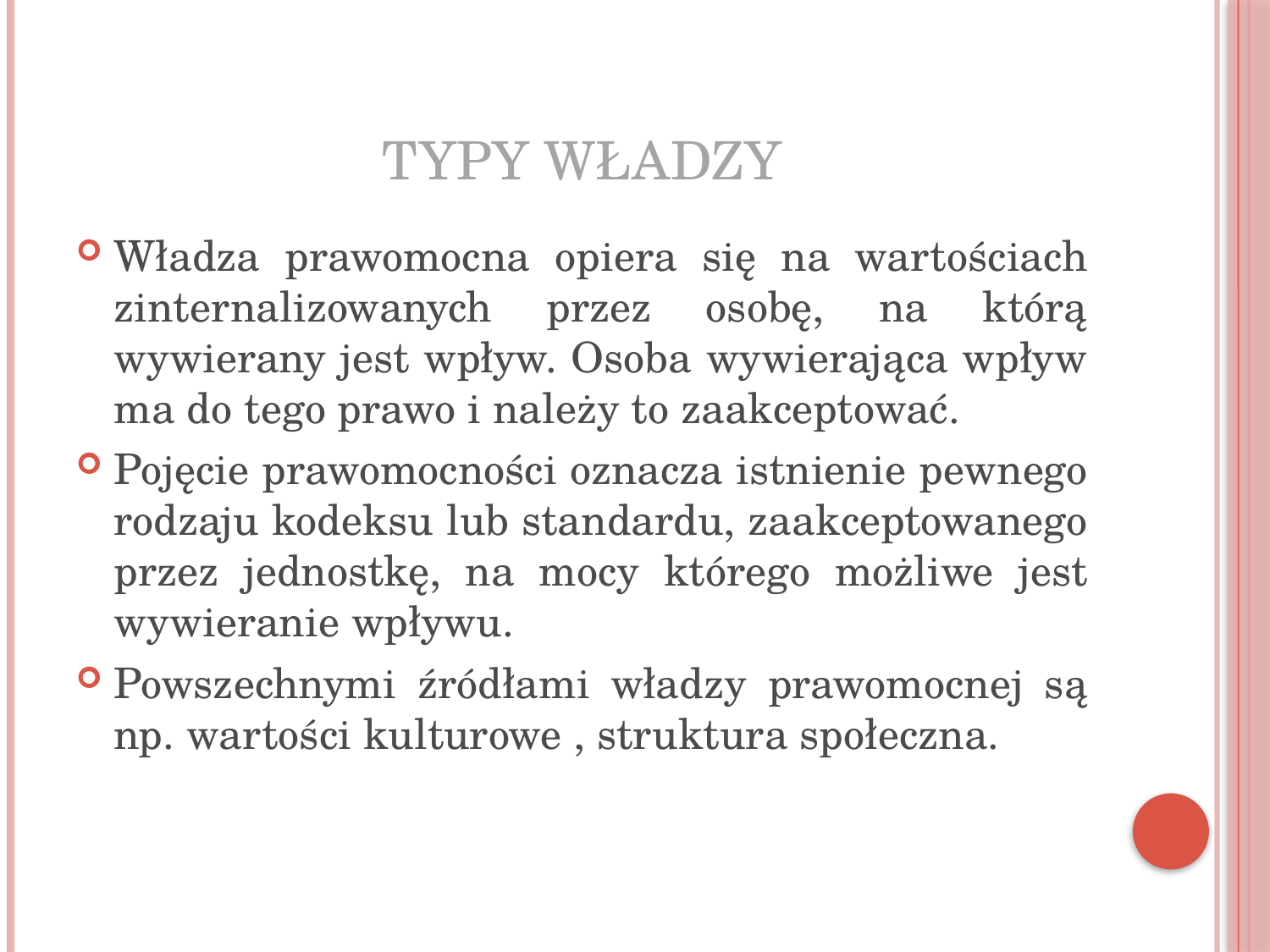

# Typy władzy
Władza prawomocna opiera się na wartościach zinternalizowanych przez osobę, na którą wywierany jest wpływ. Osoba wywierająca wpływ ma do tego prawo i należy to zaakceptować.
Pojęcie prawomocności oznacza istnienie pewnego rodzaju kodeksu lub standardu, zaakceptowanego przez jednostkę, na mocy którego możliwe jest wywieranie wpływu.
Powszechnymi źródłami władzy prawomocnej są np. wartości kulturowe , struktura społeczna.